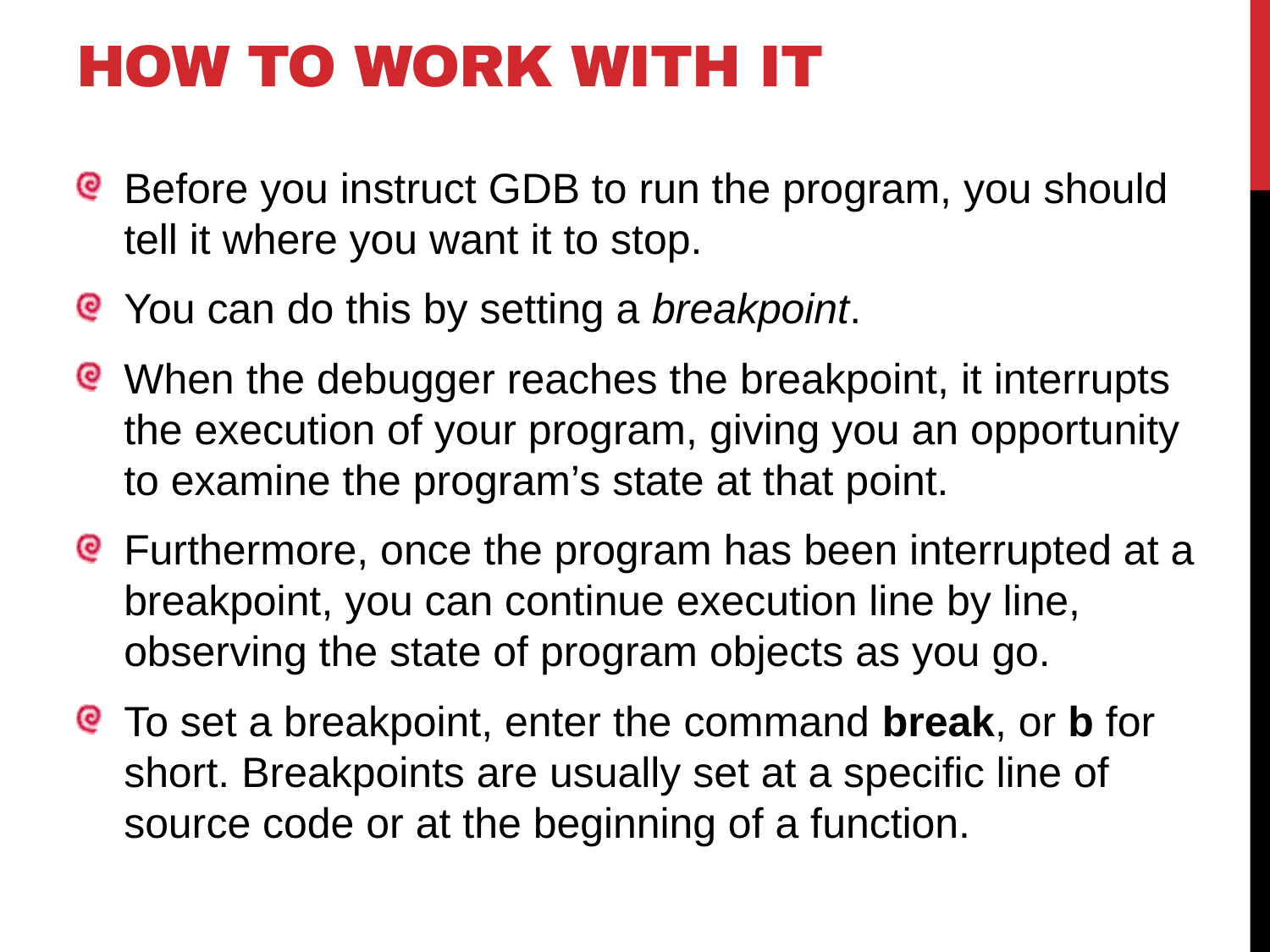

# How to work with it
Before you instruct GDB to run the program, you should tell it where you want it to stop.
You can do this by setting a breakpoint.
When the debugger reaches the breakpoint, it interrupts the execution of your program, giving you an opportunity to examine the program’s state at that point.
Furthermore, once the program has been interrupted at a breakpoint, you can continue execution line by line, observing the state of program objects as you go.
To set a breakpoint, enter the command break, or b for short. Breakpoints are usually set at a specific line of source code or at the beginning of a function.